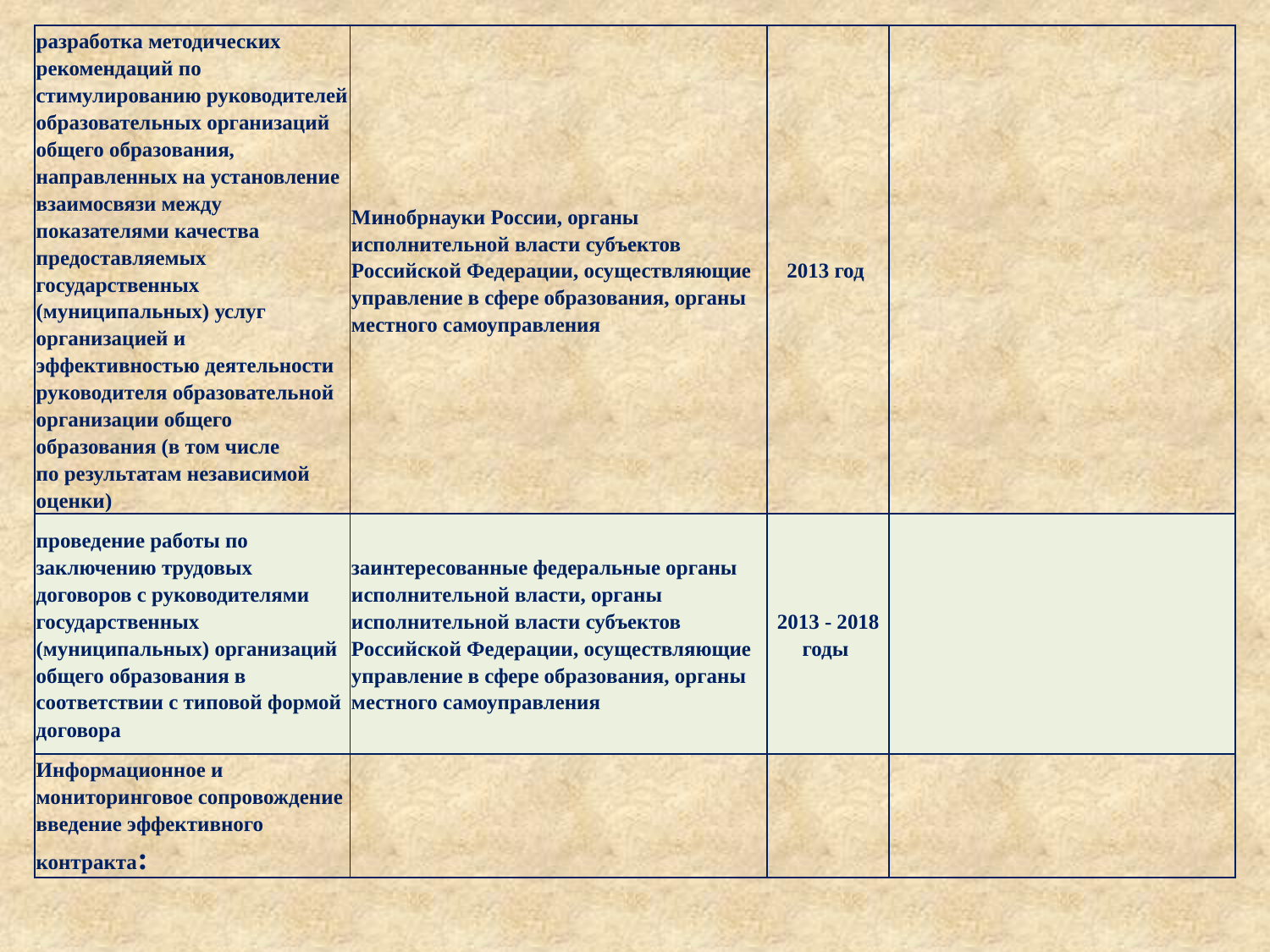

| разработка методических рекомендаций по стимулированию руководителей образовательных организаций общего образования, направленных на установление взаимосвязи между показателями качества предоставляемых государственных (муниципальных) услуг организацией и эффективностью деятельности руководителя образовательной организации общего образования (в том числе по результатам независимой оценки) | Минобрнауки России, органы исполнительной власти субъектов Российской Федерации, осуществляющие управление в сфере образования, органы местного самоуправления | 2013 год |  |
| --- | --- | --- | --- |
| проведение работы по заключению трудовых договоров с руководителями государственных (муниципальных) организаций общего образования в соответствии с типовой формой договора | заинтересованные федеральные органы исполнительной власти, органы исполнительной власти субъектов Российской Федерации, осуществляющие управление в сфере образования, органы местного самоуправления | 2013 - 2018 годы |  |
| Информационное и мониторинговое сопровождение введение эффективного контракта: |  |  |  |